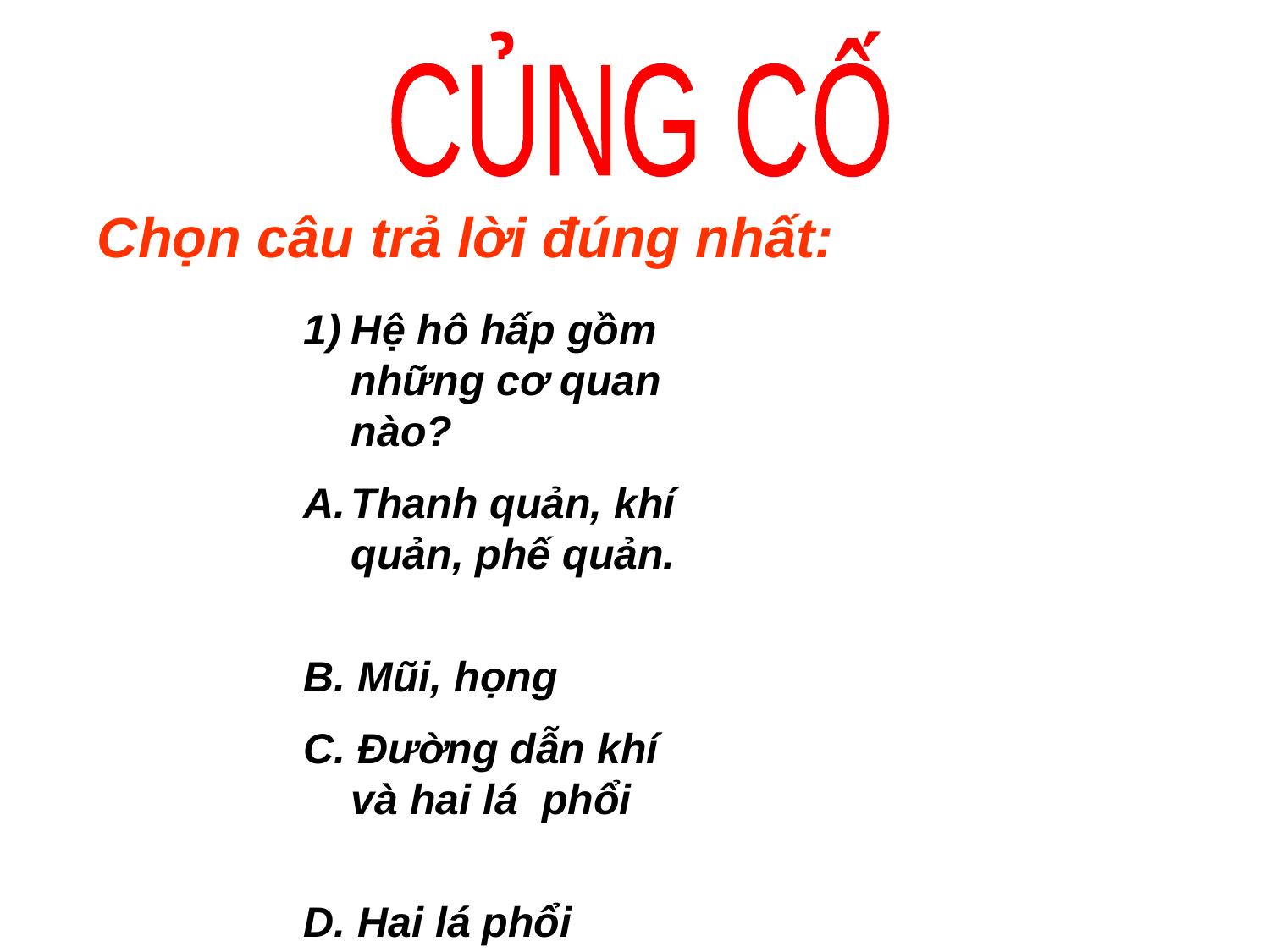

CỦNG CỐ
Chọn câu trả lời đúng nhất:
Hệ hô hấp gồm những cơ quan nào?
Thanh quản, khí quản, phế quản.
B. Mũi, họng
C. Đường dẫn khí và hai lá  phổi
D. Hai lá phổi